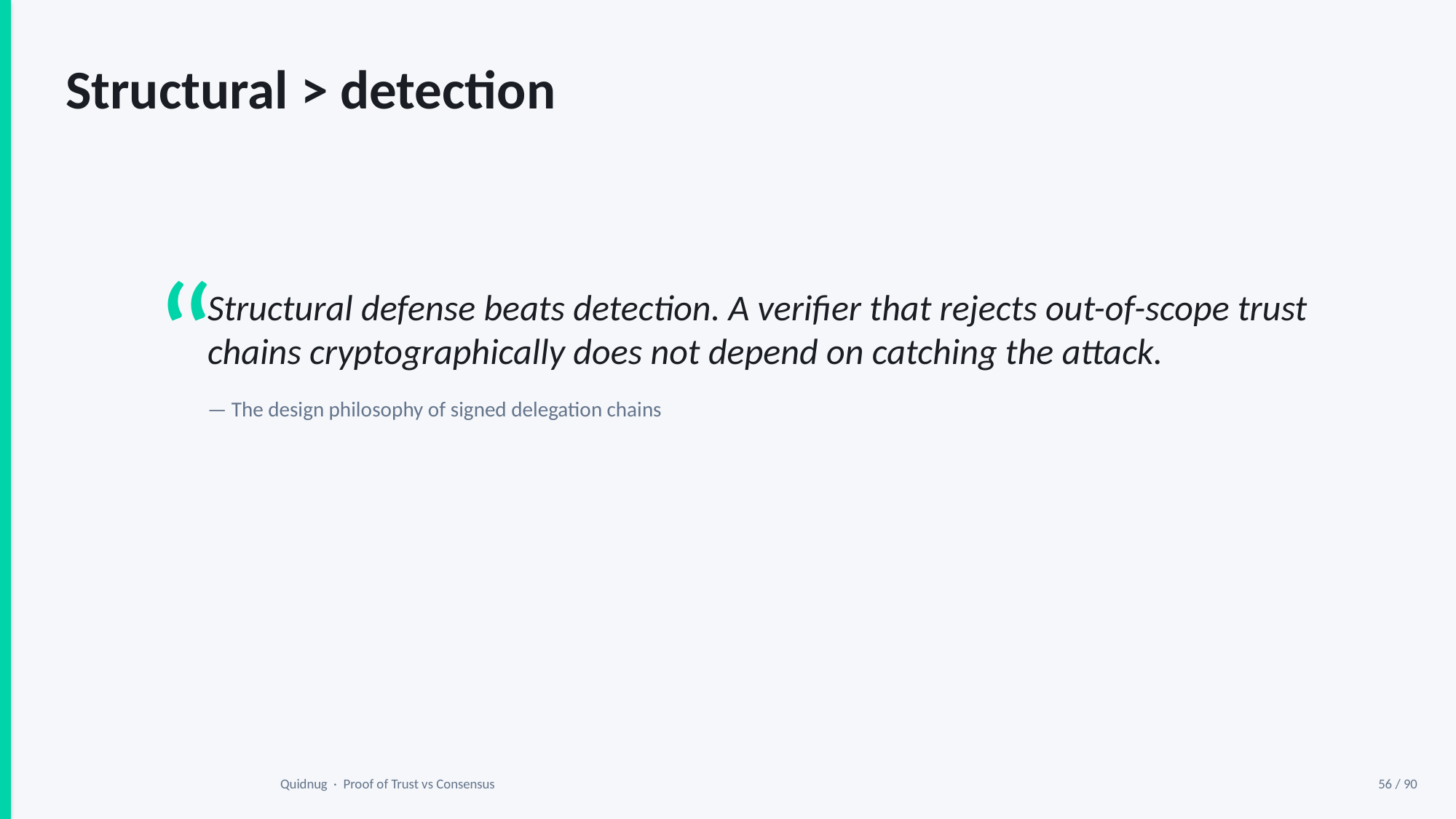

Structural > detection
“
Structural defense beats detection. A verifier that rejects out-of-scope trust chains cryptographically does not depend on catching the attack.
— The design philosophy of signed delegation chains
Quidnug  ·  Proof of Trust vs Consensus
56 / 90